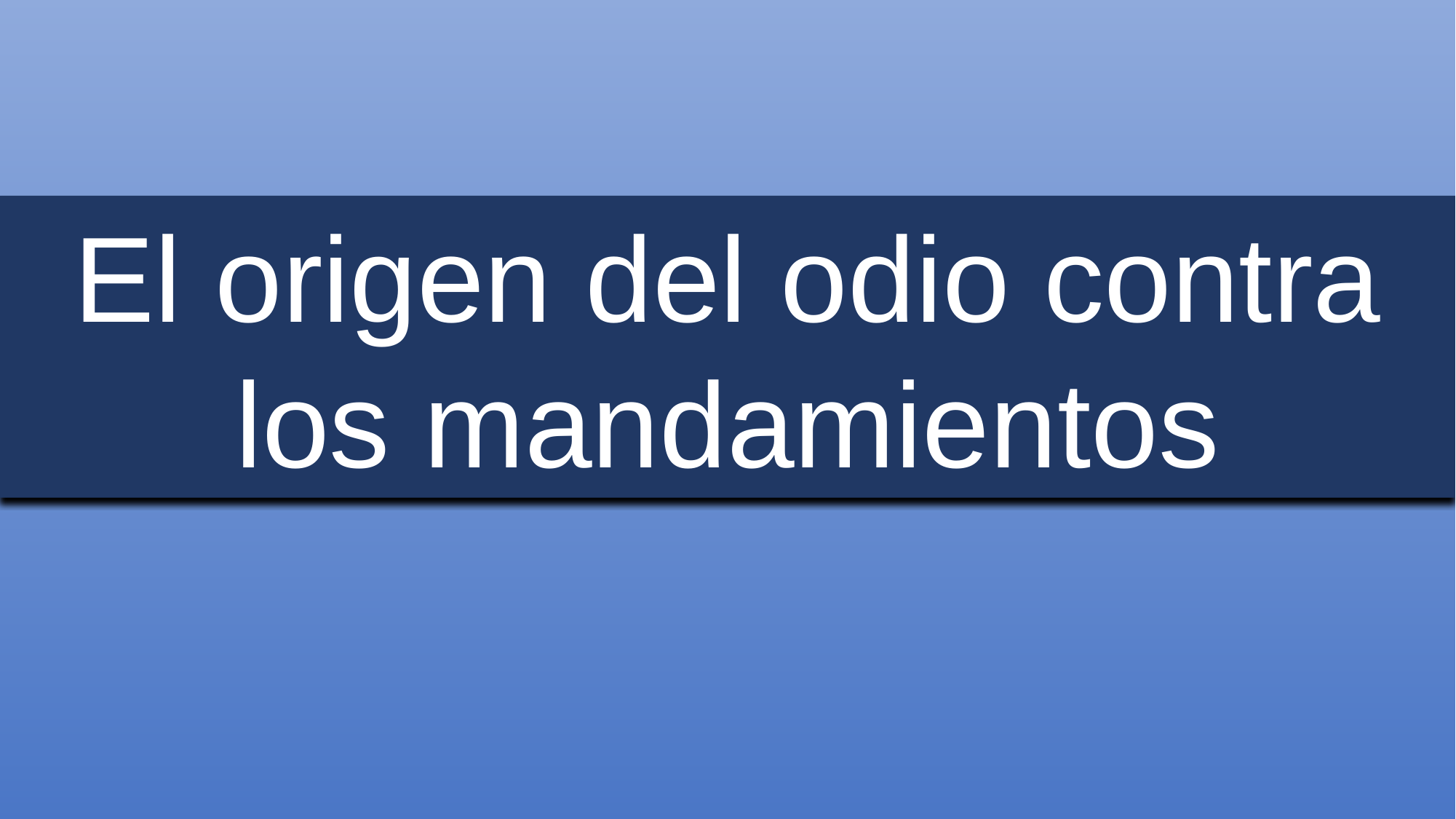

El origen del odio contra los mandamientos